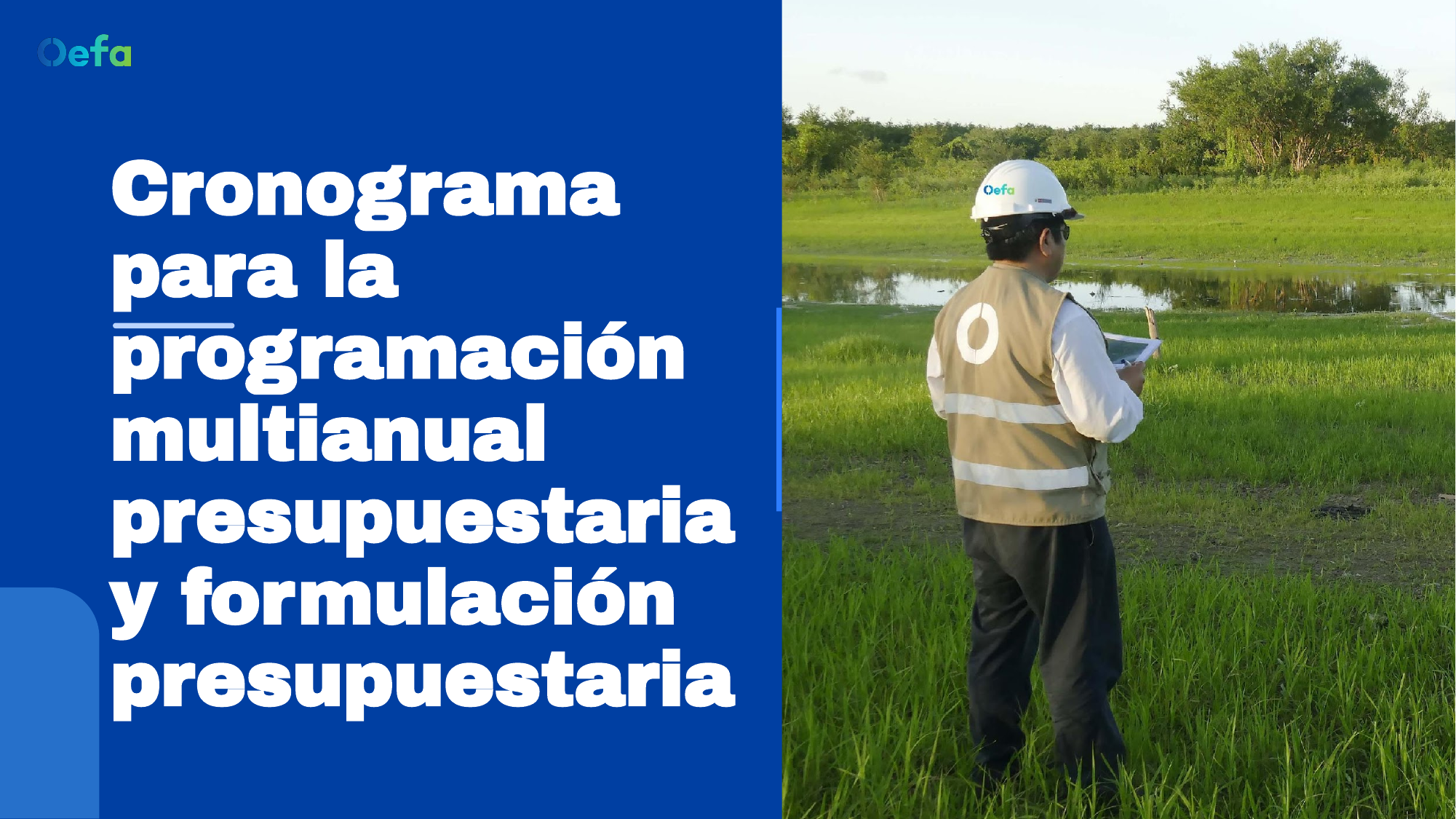

# Cronograma para la programación multianual presupuestaria y formulación presupuestaria